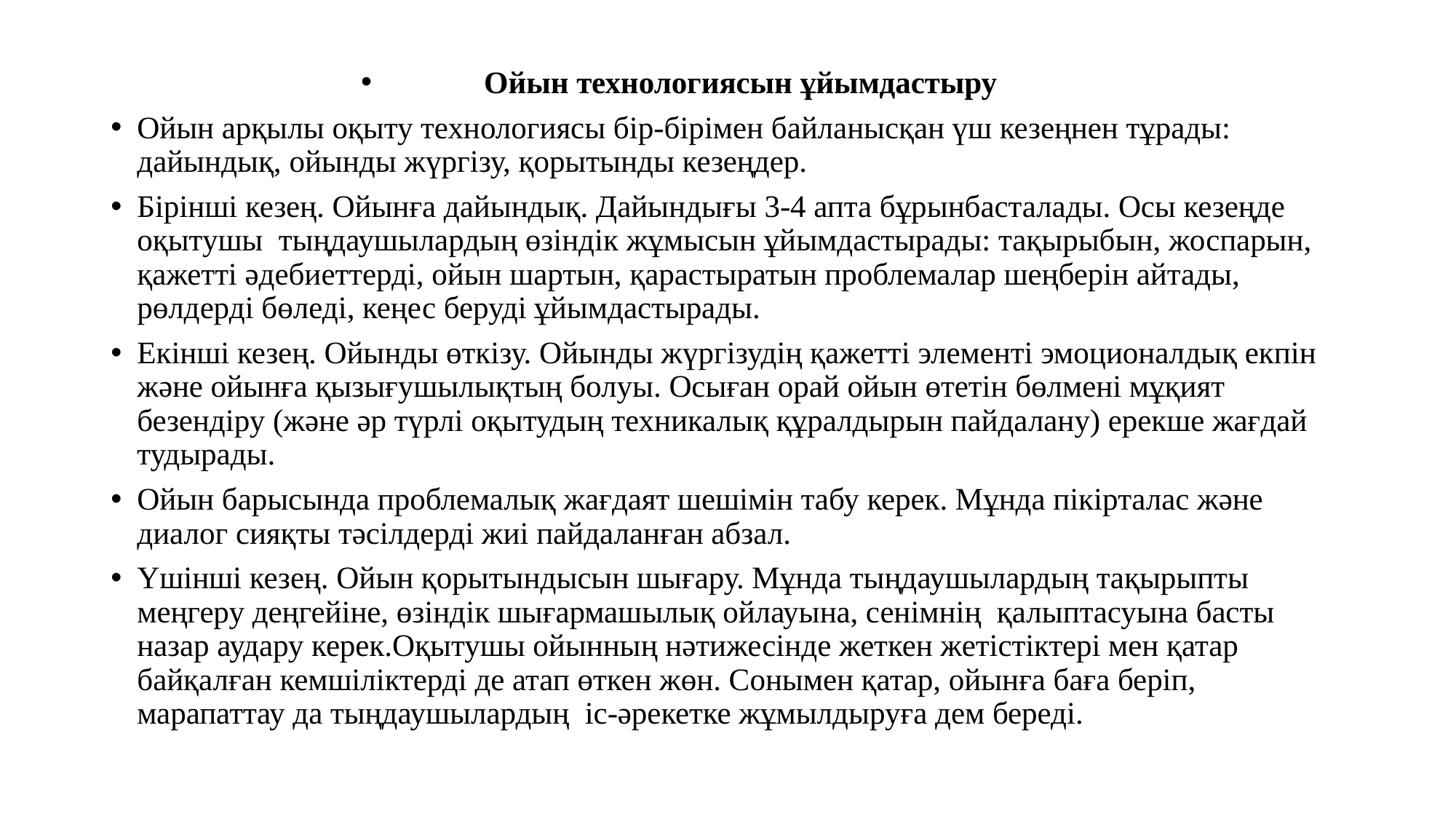

Ойын технологиясын ұйымдастыру
Ойын арқылы оқыту технологиясы бір-бірімен байланысқан үш кезеңнен тұрады: дайындық, ойынды жүргізу, қорытынды кезеңдер.
Бірінші кезең. Ойынға дайындық. Дайындығы 3-4 апта бұрынбасталады. Осы кезеңде  оқытушы  тыңдаушылардың өзіндік жұмысын ұйымдастырады: тақырыбын, жоспарын, қажетті әдебиеттерді, ойын шартын, қарастыратын проблемалар шеңберін айтады, рөлдерді бөледі, кеңес беруді ұйымдастырады.
Екінші кезең. Ойынды өткізу. Ойынды жүргізудің қажетті элементі эмоционалдық екпін және ойынға қызығушылықтың болуы. Осыған орай ойын өтетін бөлмені мұқият безендіру (және әр түрлі оқытудың техникалық құралдырын пайдалану) ерекше жағдай тудырады.
Ойын барысында проблемалық жағдаят шешімін табу керек. Мұнда пікірталас және диалог сияқты тәсілдерді жиі пайдаланған абзал.
Үшінші кезең. Ойын қорытындысын шығару. Мұнда тыңдаушылардың тақырыпты меңгеру деңгейіне, өзіндік шығармашылық ойлауына, сенімнің  қалыптасуына басты назар аудару керек.Оқытушы ойынның нәтижесінде жеткен жетістіктері мен қатар байқалған кемшіліктерді де атап өткен жөн. Сонымен қатар, ойынға баға беріп, марапаттау да тыңдаушылардың  іс-әрекетке жұмылдыруға дем береді.